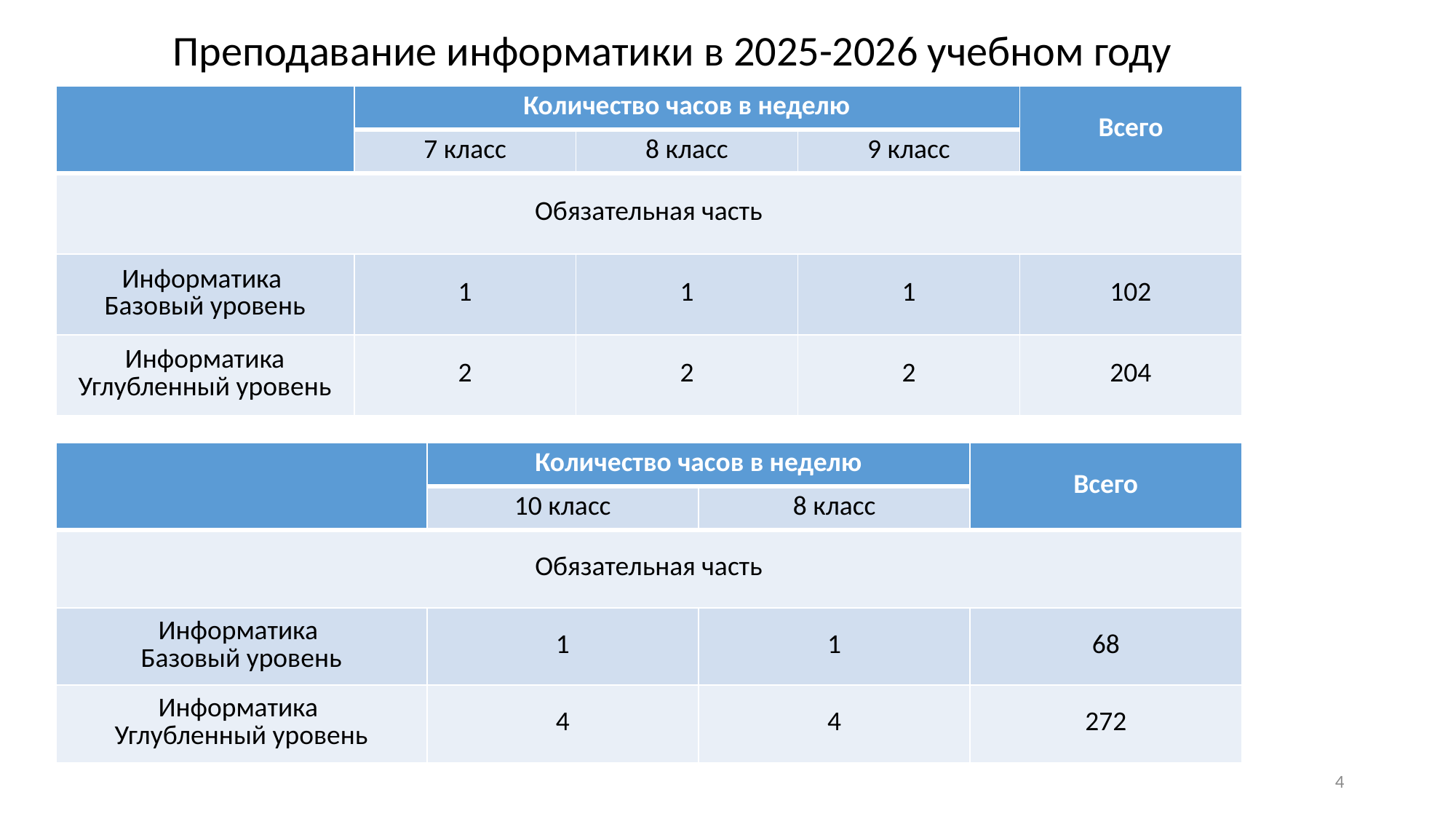

Преподавание информатики в 2025-2026 учебном году
7-9 классы
|  | Количество часов в неделю |  |  | Всего |
| --- | --- | --- | --- | --- |
|  | 7 класс | 8 класс | 9 класс |  |
| Обязательная часть |  |  |  |  |
| Информатика Базовый уровень | 1 | 1 | 1 | 102 |
| Информатика Углубленный уровень | 2 | 2 | 2 | 204 |
|  | Количество часов в неделю |  | Всего |
| --- | --- | --- | --- |
|  | 10 класс | 8 класс |  |
| Обязательная часть |  |  |  |
| Информатика Базовый уровень | 1 | 1 | 68 |
| Информатика Углубленный уровень | 4 | 4 | 272 |
4